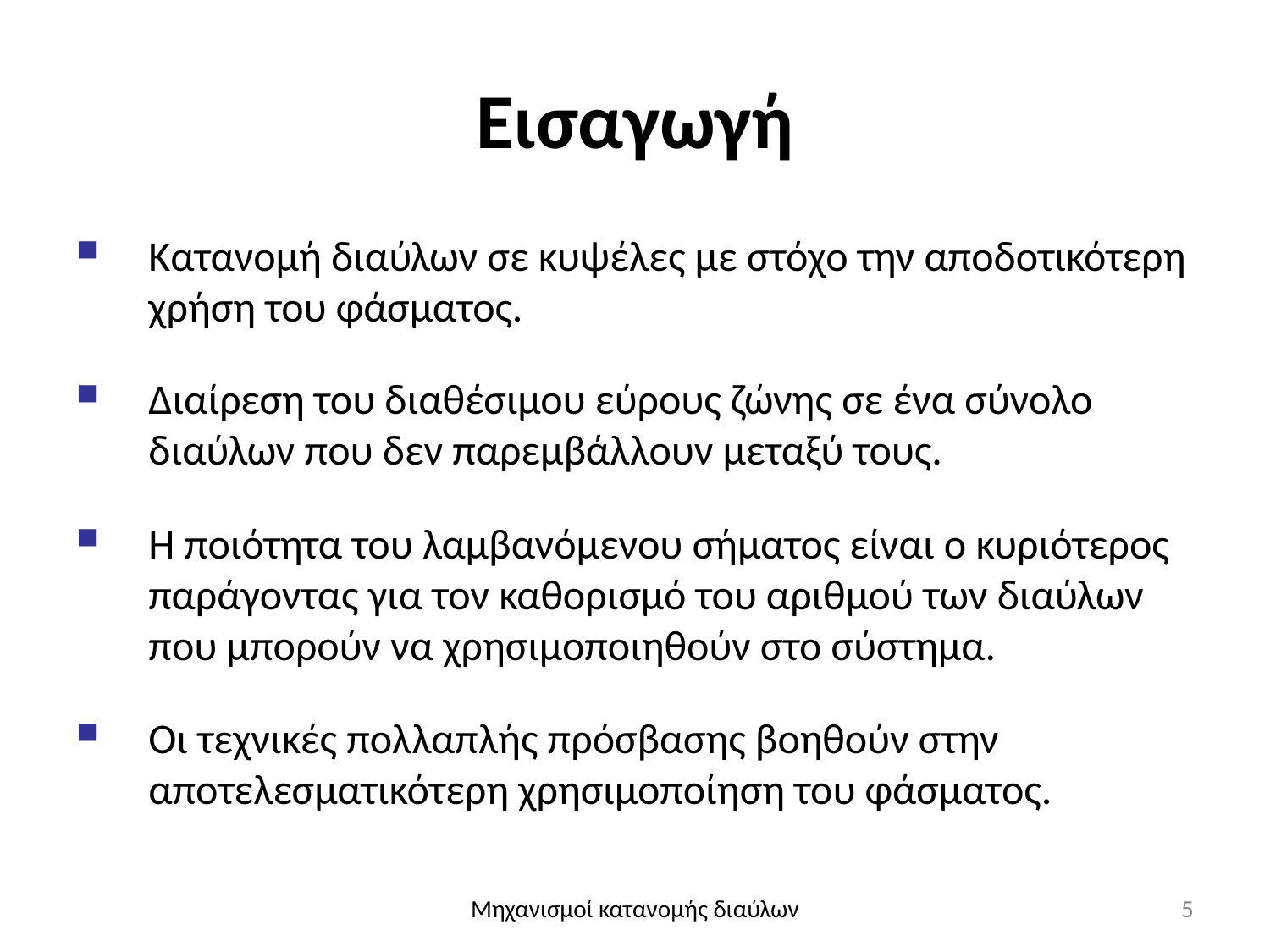

# Εισαγωγή
Κατανομή διαύλων σε κυψέλες με στόχο την αποδοτικότερη χρήση του φάσματος.
Διαίρεση του διαθέσιμου εύρους ζώνης σε ένα σύνολο διαύλων που δεν παρεμβάλλουν μεταξύ τους.
Η ποιότητα του λαμβανόμενου σήματος είναι ο κυριότερος παράγοντας για τον καθορισμό του αριθμού των διαύλων που μπορούν να χρησιμοποιηθούν στο σύστημα.
Οι τεχνικές πολλαπλής πρόσβασης βοηθούν στην αποτελεσματικότερη χρησιμοποίηση του φάσματος.

Μηχανισμοί κατανομής διαύλων
5